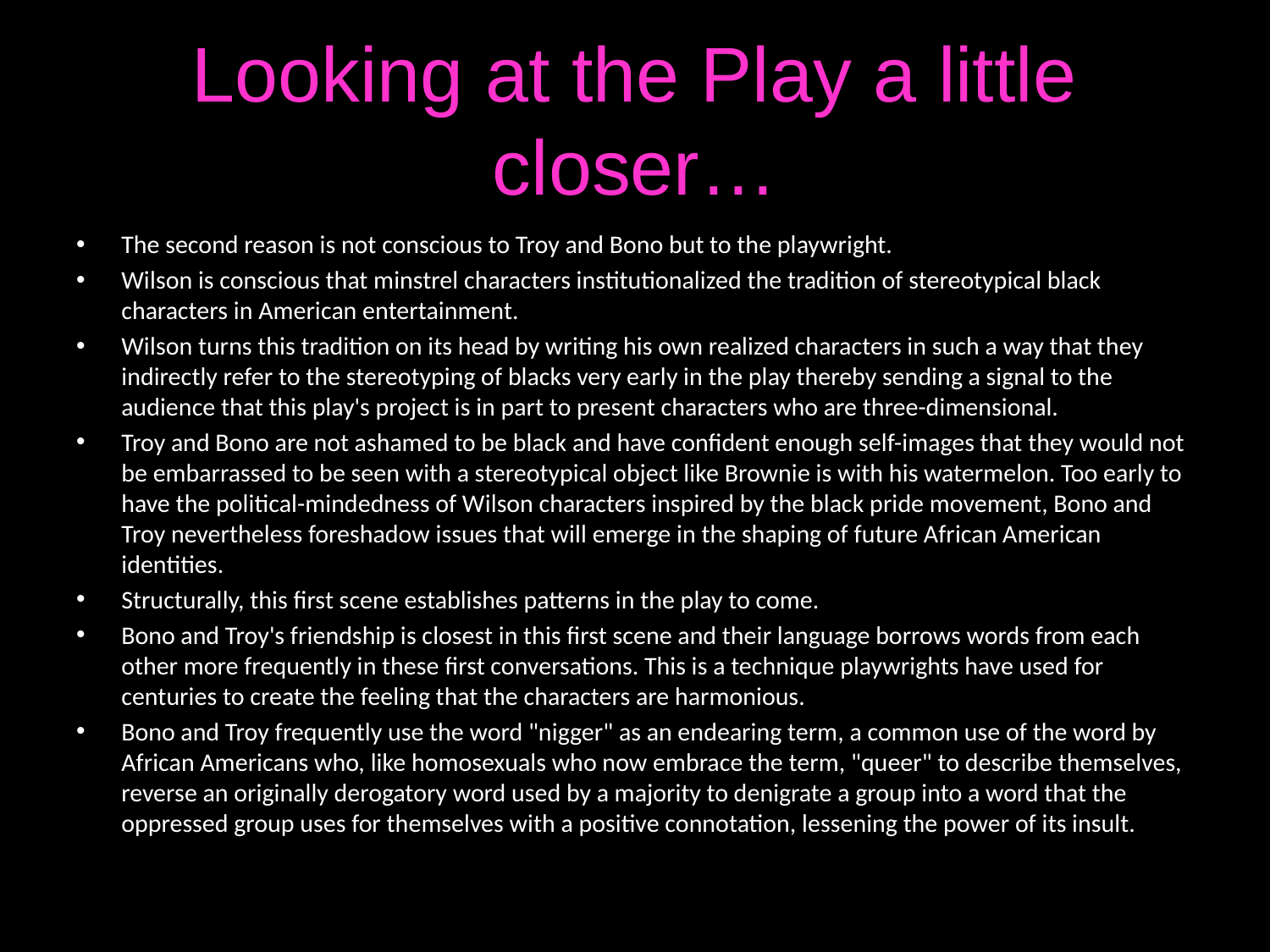

# Looking at the Play a little closer…
The second reason is not conscious to Troy and Bono but to the playwright.
Wilson is conscious that minstrel characters institutionalized the tradition of stereotypical black characters in American entertainment.
Wilson turns this tradition on its head by writing his own realized characters in such a way that they indirectly refer to the stereotyping of blacks very early in the play thereby sending a signal to the audience that this play's project is in part to present characters who are three-dimensional.
Troy and Bono are not ashamed to be black and have confident enough self-images that they would not be embarrassed to be seen with a stereotypical object like Brownie is with his watermelon. Too early to have the political-mindedness of Wilson characters inspired by the black pride movement, Bono and Troy nevertheless foreshadow issues that will emerge in the shaping of future African American identities.
Structurally, this first scene establishes patterns in the play to come.
Bono and Troy's friendship is closest in this first scene and their language borrows words from each other more frequently in these first conversations. This is a technique playwrights have used for centuries to create the feeling that the characters are harmonious.
Bono and Troy frequently use the word "nigger" as an endearing term, a common use of the word by African Americans who, like homosexuals who now embrace the term, "queer" to describe themselves, reverse an originally derogatory word used by a majority to denigrate a group into a word that the oppressed group uses for themselves with a positive connotation, lessening the power of its insult.